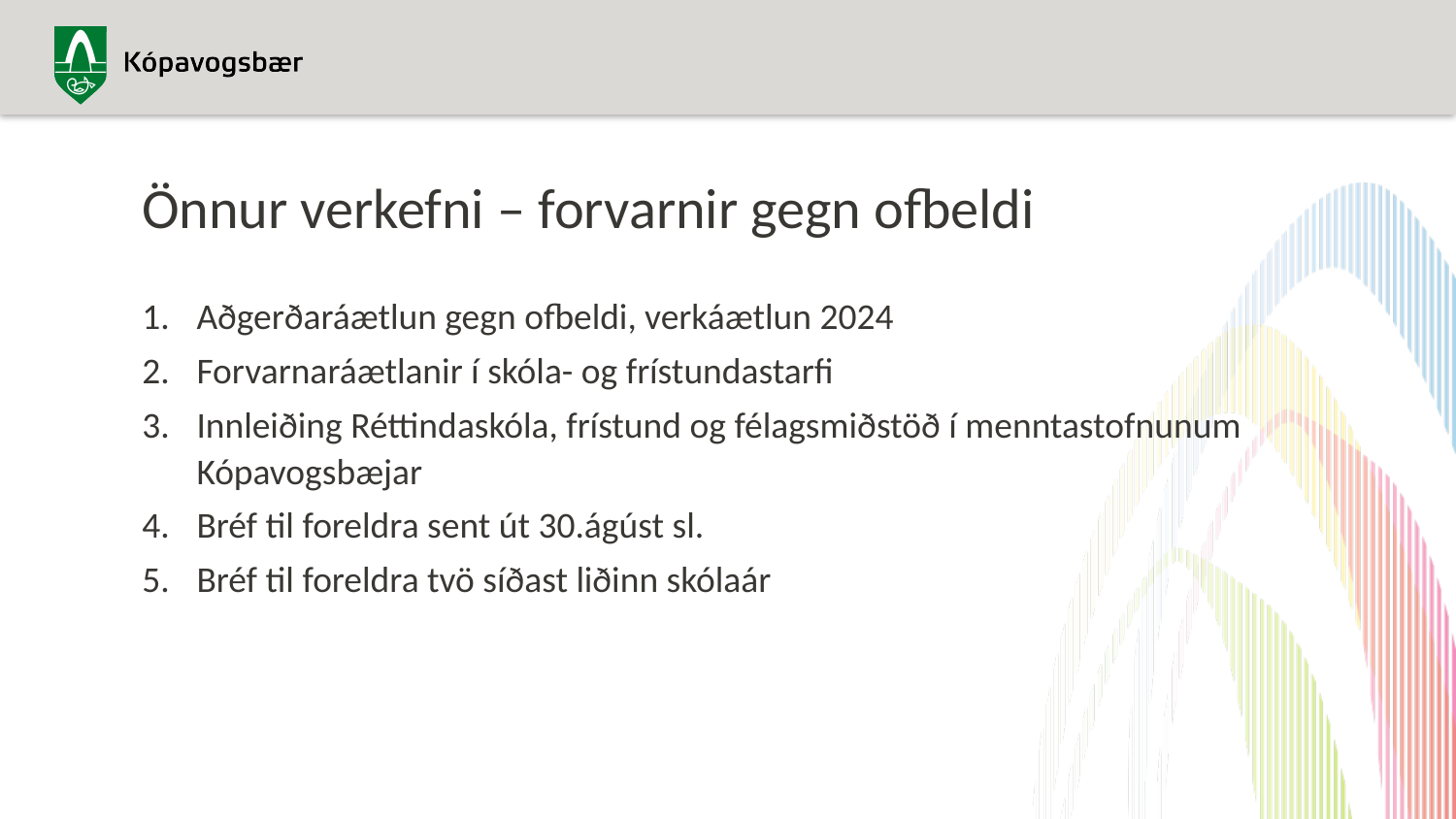

# Önnur verkefni – forvarnir gegn ofbeldi
Aðgerðaráætlun gegn ofbeldi, verkáætlun 2024
Forvarnaráætlanir í skóla- og frístundastarfi
Innleiðing Réttindaskóla, frístund og félagsmiðstöð í menntastofnunum Kópavogsbæjar
Bréf til foreldra sent út 30.ágúst sl.
Bréf til foreldra tvö síðast liðinn skólaár